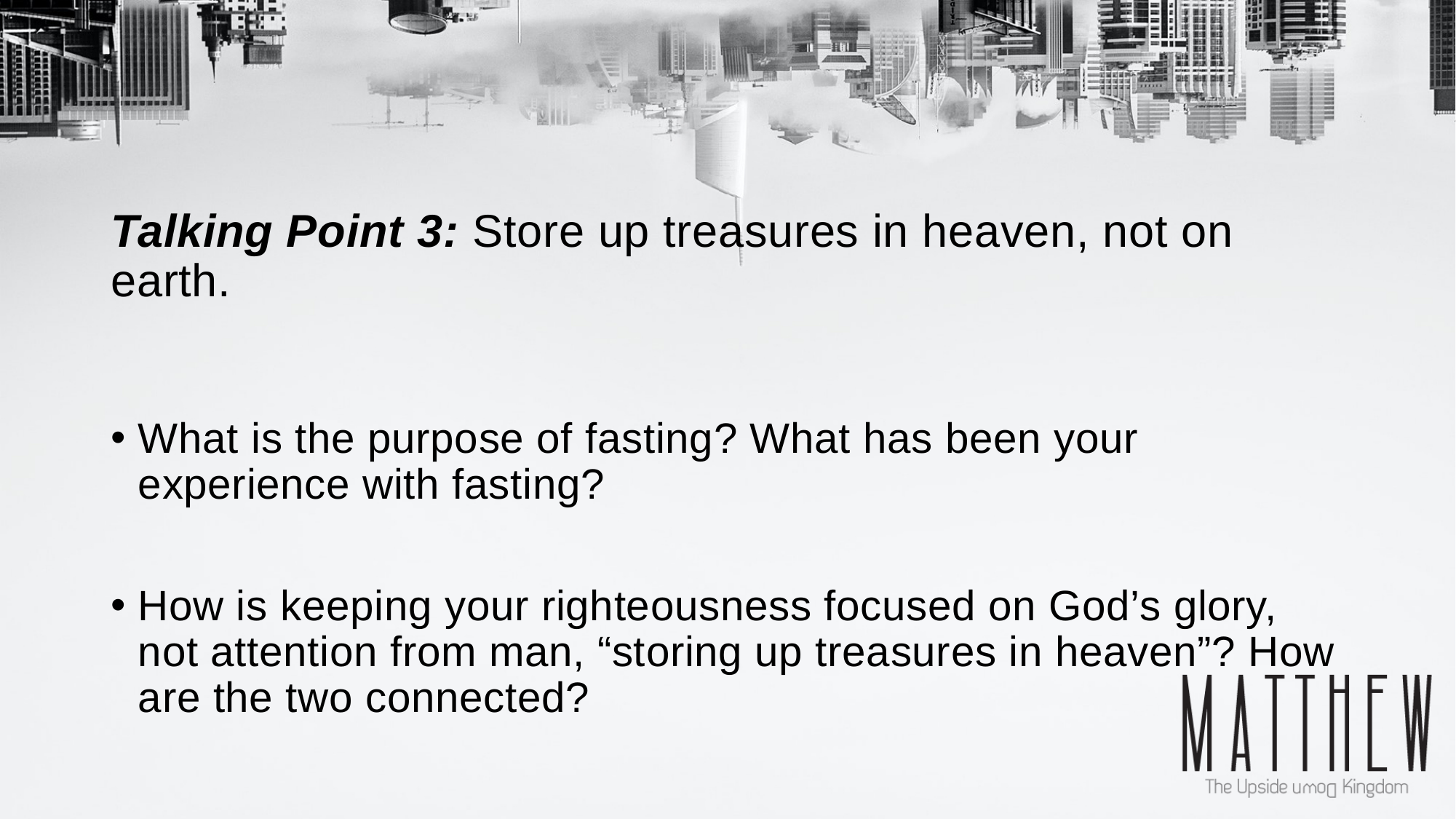

# Talking Point 3: Store up treasures in heaven, not on earth.
What is the purpose of fasting? What has been your experience with fasting?

How is keeping your righteousness focused on God’s glory, not attention from man, “storing up treasures in heaven”? How are the two connected?